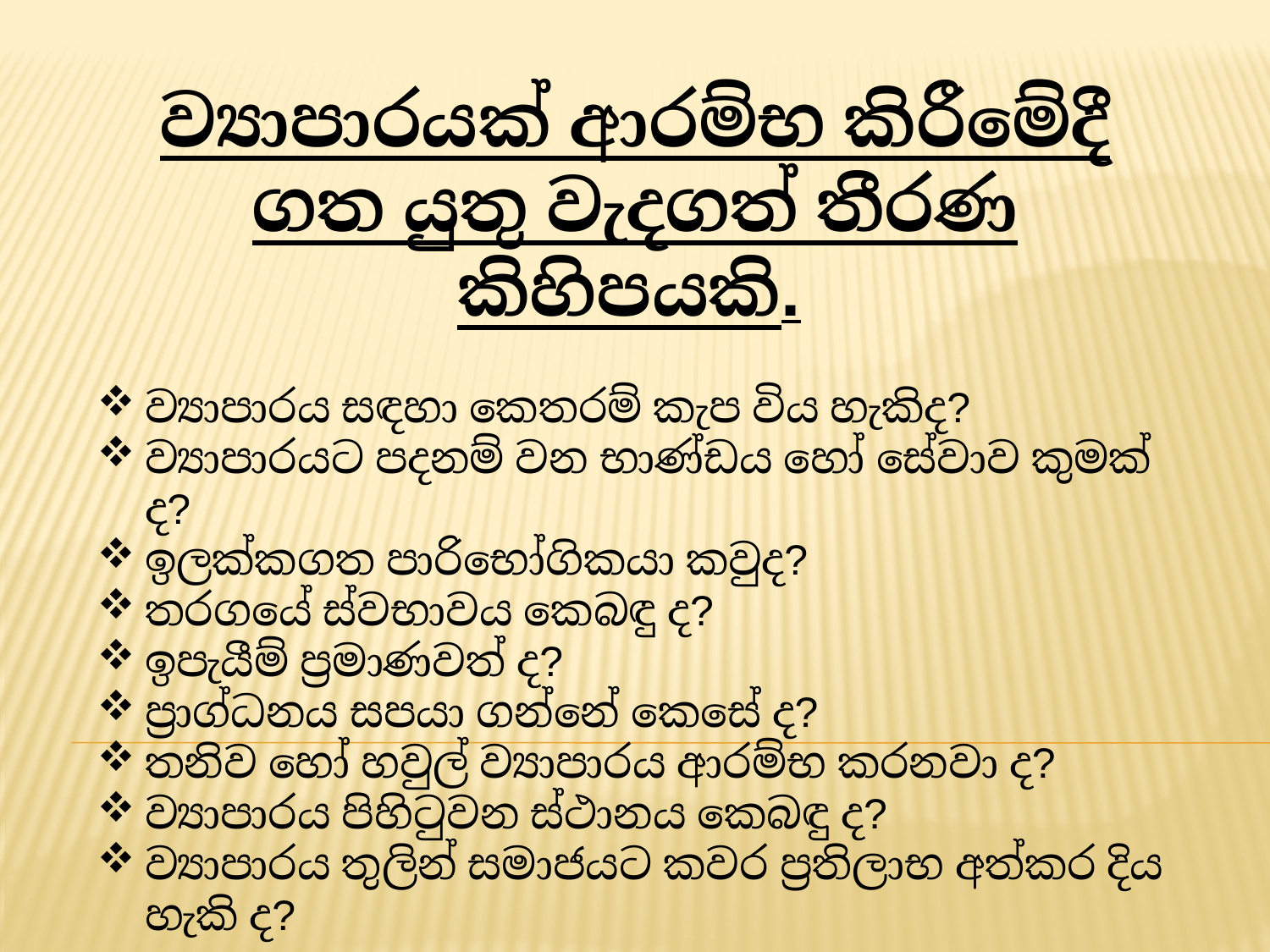

ව්‍යාපාරයක් ආරම්භ කිරීමේදී ගත යුතු වැදගත් තීරණ කිහිපයකි.

ව්‍යාපාරය සඳහා කෙතරම් කැප විය හැකිද?
ව්‍යාපාරයට පදනම් වන භාණ්ඩය හෝ සේවාව කුමක් ද?
ඉලක්කගත පාරිභෝගිකයා කවුද?
තරගයේ ස්වභාවය කෙබඳු ද?
ඉපැයීම් ප්‍රමාණවත් ද?
ප්‍රාග්ධනය සපයා ගන්නේ කෙසේ ද?
තනිව හෝ හවුල් ව්‍යාපාරය ආරම්භ කරනවා ද?
ව්‍යාපාරය පිහිටුවන ස්ථානය කෙබඳු ද?
ව්‍යාපාරය තුලින් සමාජයට කවර ප්‍රතිලාභ අත්කර දිය හැකි ද?